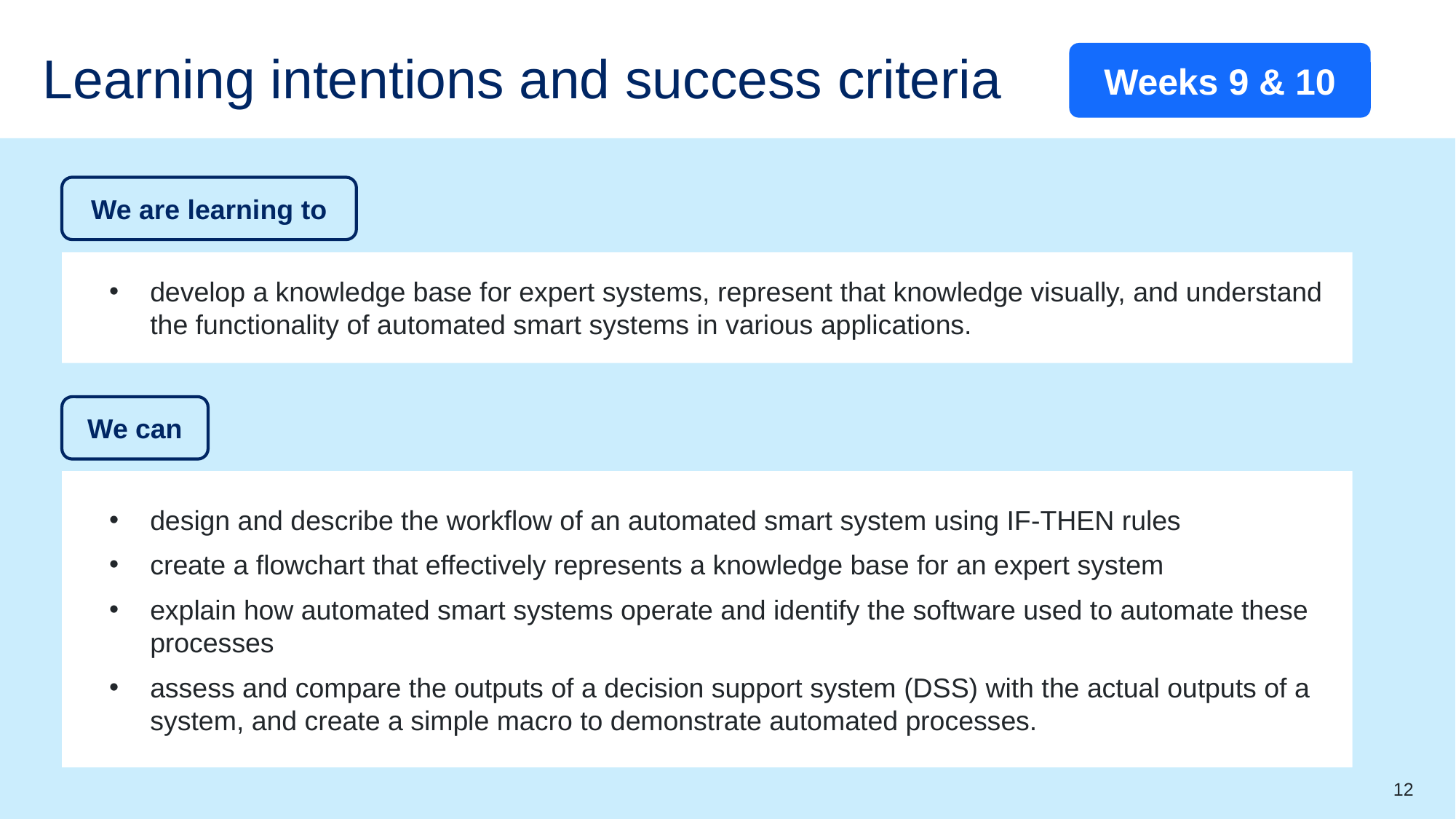

Weeks 9 & 10
# Learning intentions and success criteria

We are learning to
develop a knowledge base for expert systems, represent that knowledge visually, and understand the functionality of automated smart systems in various applications.
We can
design and describe the workflow of an automated smart system using IF-THEN rules
create a flowchart that effectively represents a knowledge base for an expert system
explain how automated smart systems operate and identify the software used to automate these processes
assess and compare the outputs of a decision support system (DSS) with the actual outputs of a system, and create a simple macro to demonstrate automated processes.
12